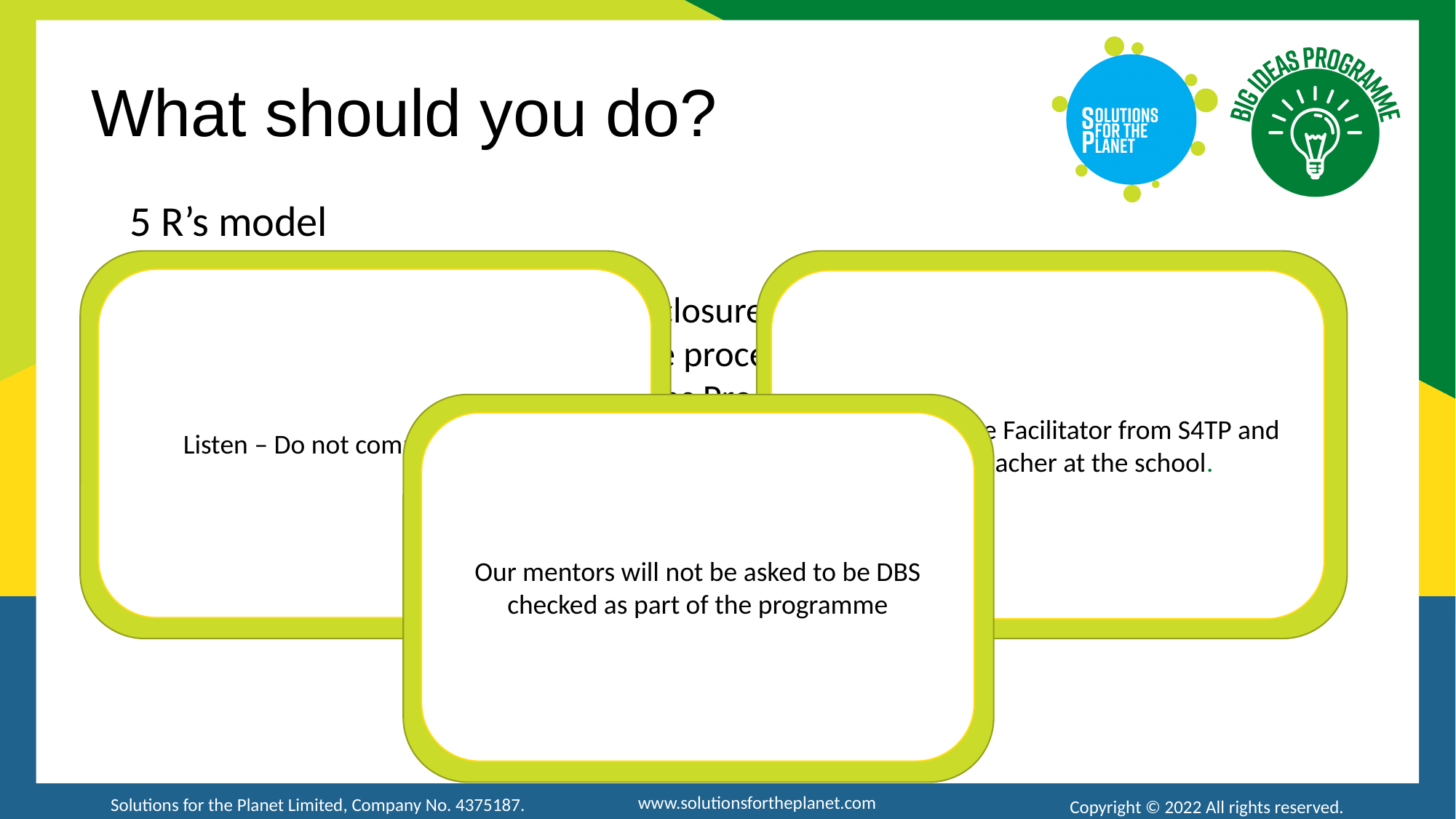

What should you do?
5 R’s model
RECOGNISE – Signs of abuse/disclosure
RESPOND – Follow the disclosure process
REPORT – Contact S4TP’s Big Ideas Programme Manager or Coordinator and School Safeguarding Lead
RECORD – Write down the facts as accurately as possible.
REFER – Big Ideas Programme Manager or Coordinator refer to S4TP Designated Safeguarding Lead (Jen Baughan) who will take necessary steps

Listen – Do not commit to Secrecy

Report – Tell the Facilitator from S4TP and the lead teacher at the school.

Our mentors will not be asked to be DBS checked as part of the programme